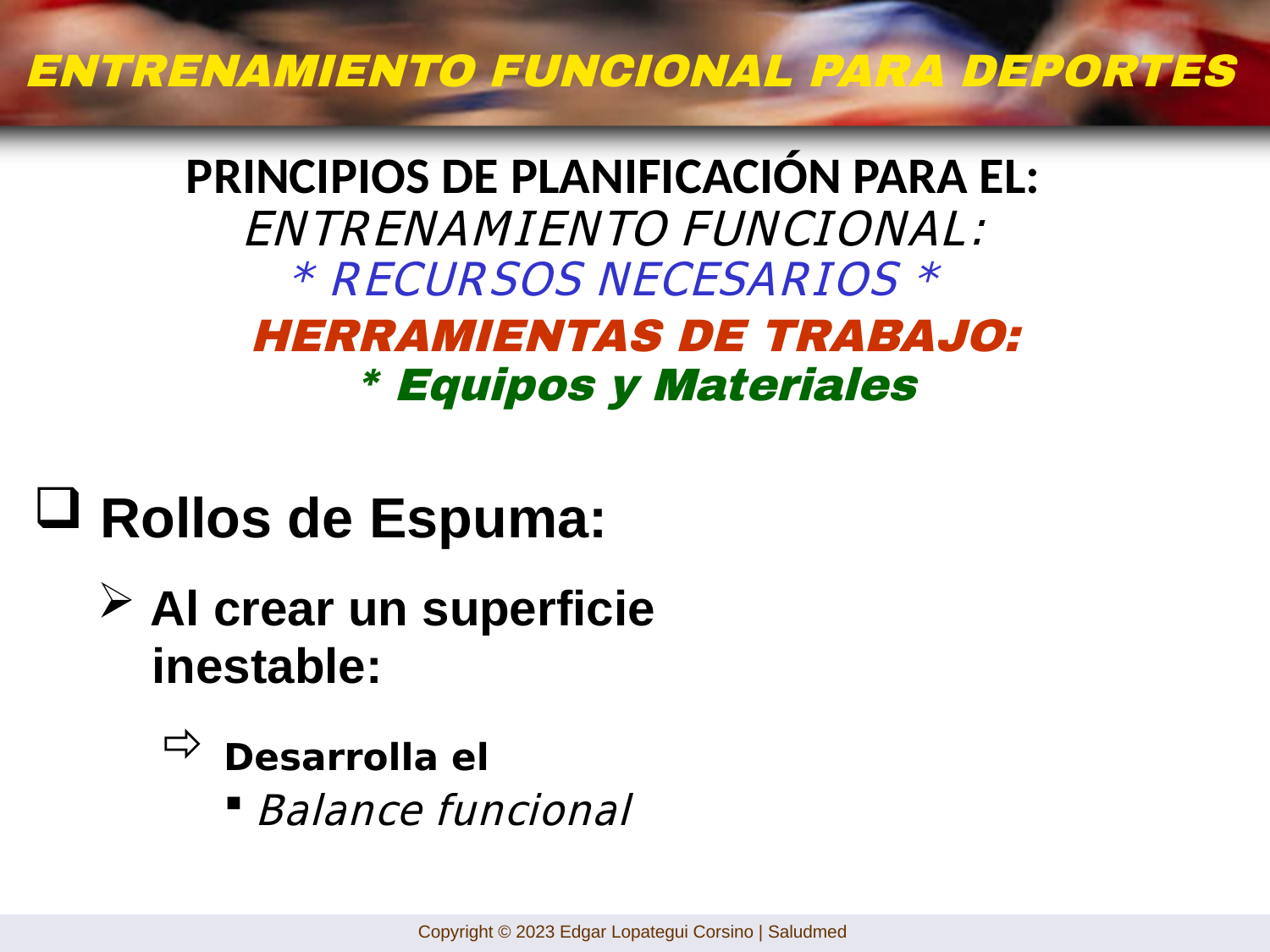

ENTRENAMIENTO FUNCIONAL PARA DEPORTES
PRINCIPIOS DE PLANIFICACIÓN PARA EL:
ENTRENAMIENTO FUNCIONAL:
* RECURSOS NECESARIOS *
HERRAMIENTAS DE TRABAJO:
 * Equipos y Materiales

 Rollos de Espuma:
 Al crear un superficie
    inestable:
 Desarrolla el
Balance funcional